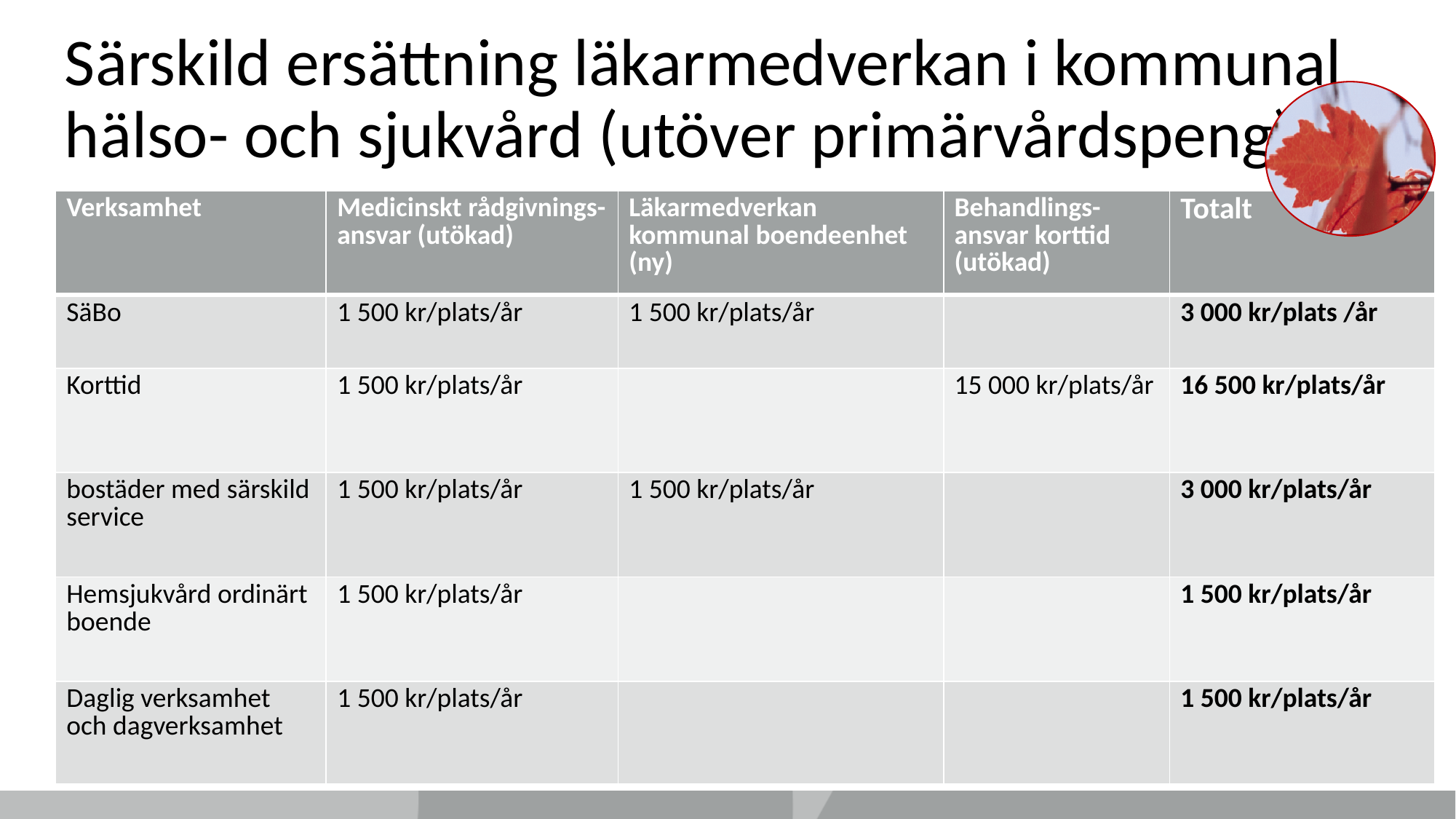

# Särskild ersättning läkarmedverkan i kommunal hälso- och sjukvård (utöver primärvårdspeng)

| Verksamhet | Medicinskt rådgivnings-ansvar (utökad) | Läkarmedverkan kommunal boendeenhet (ny) | Behandlings-ansvar korttid (utökad) | Totalt |
| --- | --- | --- | --- | --- |
| SäBo | 1 500 kr/plats/år | 1 500 kr/plats/år |  | 3 000 kr/plats /år |
| Korttid | 1 500 kr/plats/år |  | 15 000 kr/plats/år | 16 500 kr/plats/år |
| bostäder med särskild service | 1 500 kr/plats/år | 1 500 kr/plats/år |  | 3 000 kr/plats/år |
| Hemsjukvård ordinärt boende | 1 500 kr/plats/år |  |  | 1 500 kr/plats/år |
| Daglig verksamhet och dagverksamhet | 1 500 kr/plats/år |  |  | 1 500 kr/plats/år |